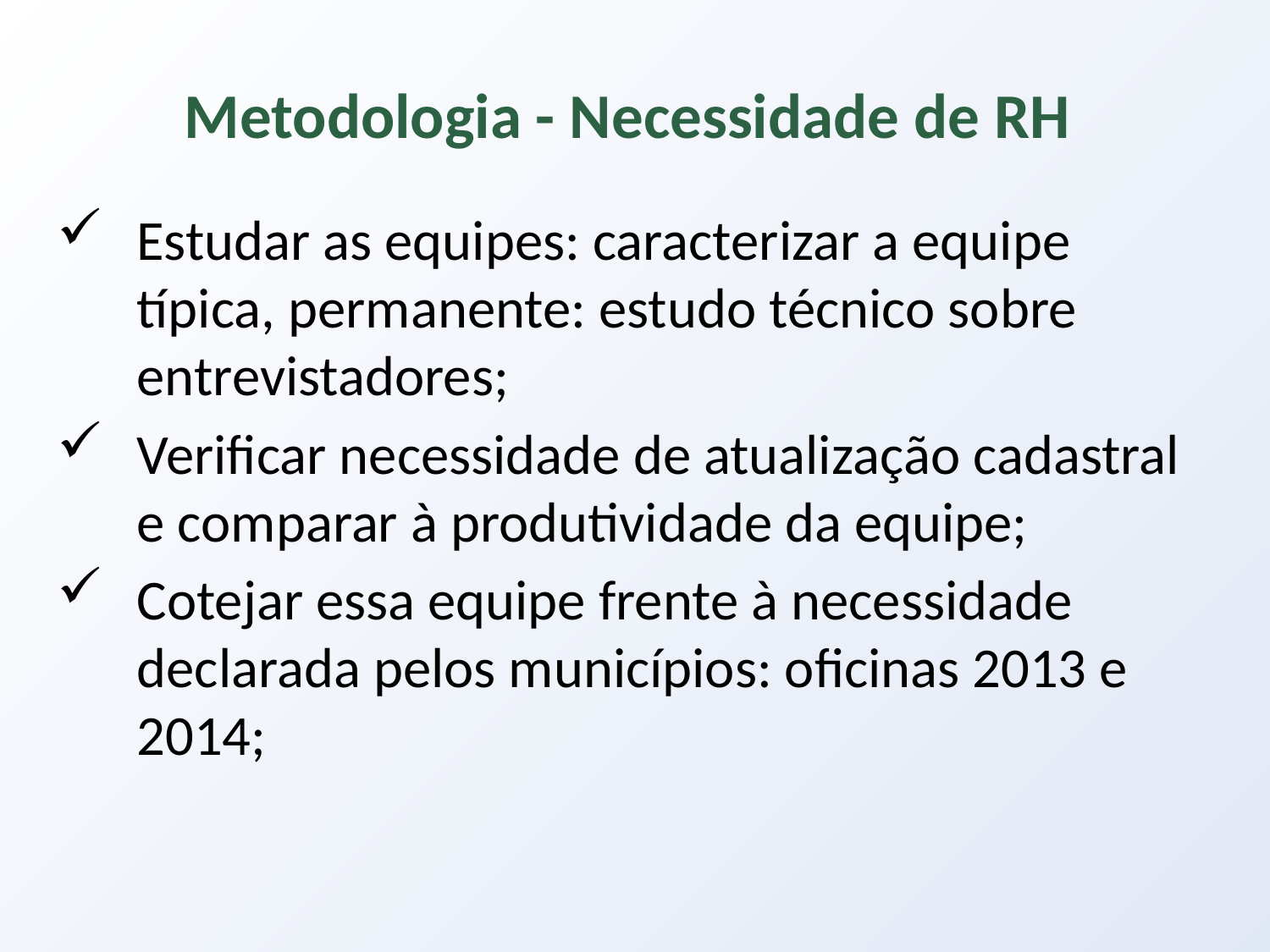

Metodologia - Necessidade de RH
Estudar as equipes: caracterizar a equipe típica, permanente: estudo técnico sobre entrevistadores;
Verificar necessidade de atualização cadastral e comparar à produtividade da equipe;
Cotejar essa equipe frente à necessidade declarada pelos municípios: oficinas 2013 e 2014;